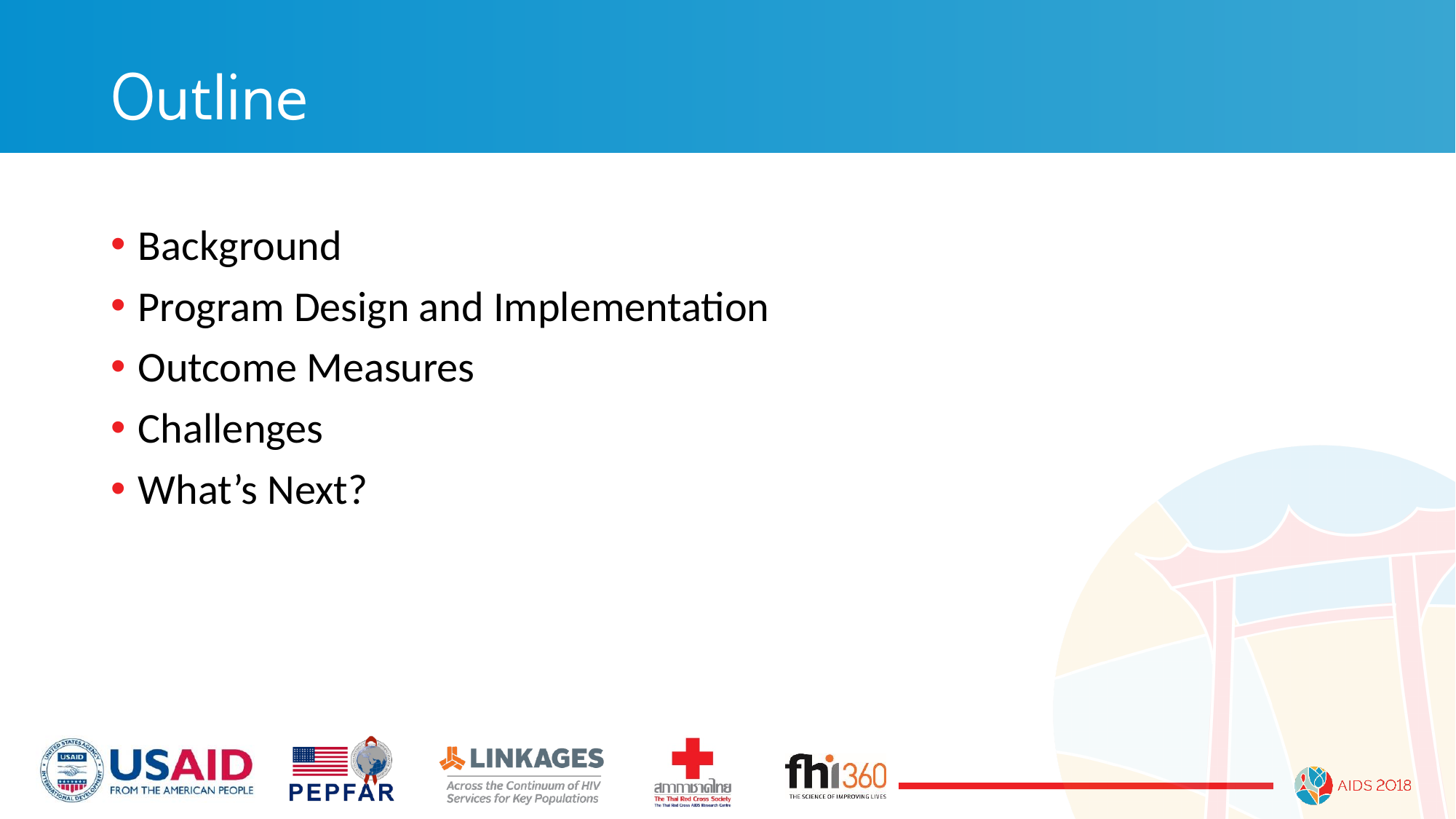

# Outline
Background
Program Design and Implementation
Outcome Measures
Challenges
What’s Next?